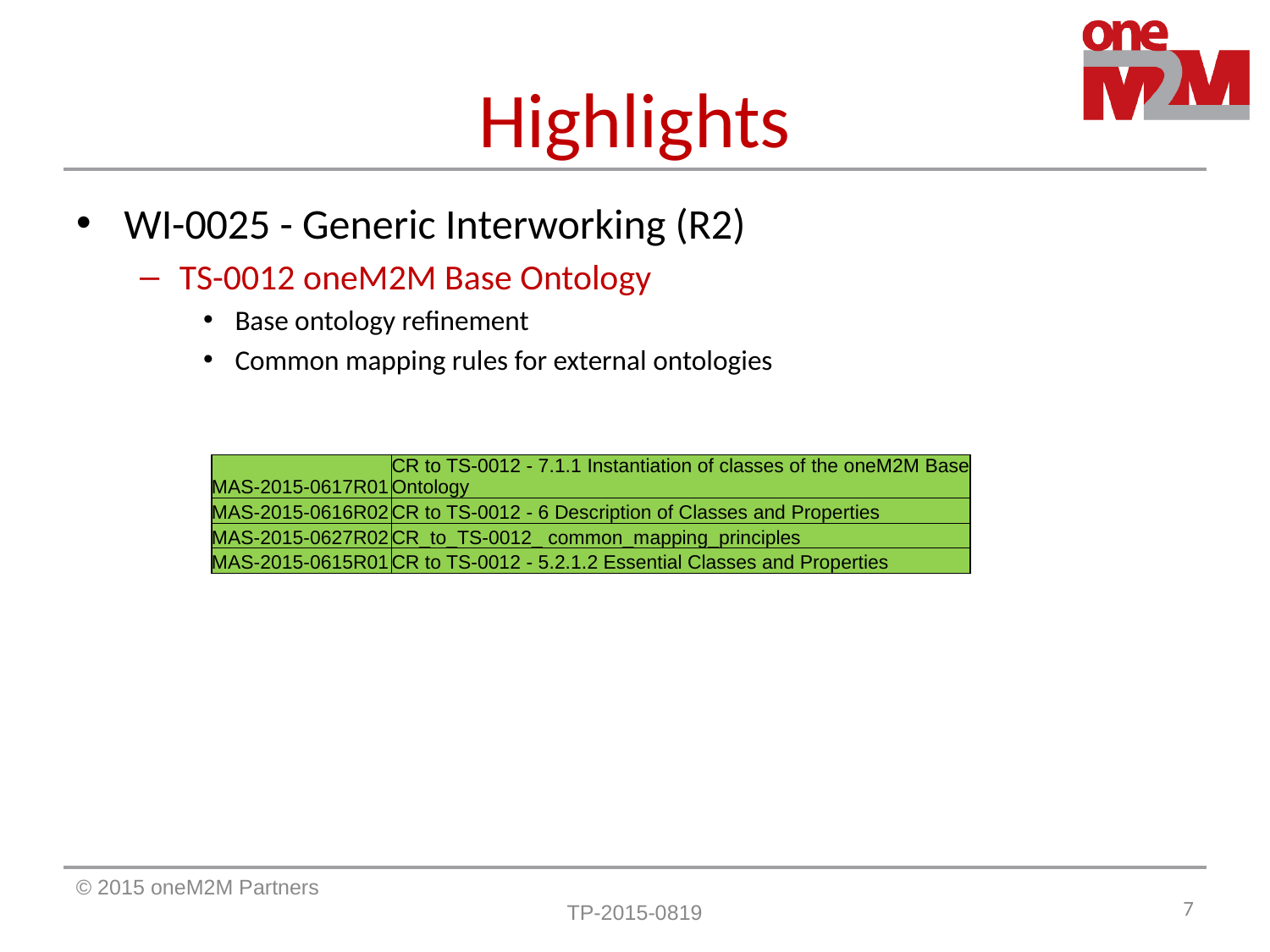

# Highlights
WI-0025 - Generic Interworking (R2)
TS-0012 oneM2M Base Ontology
Base ontology refinement
Common mapping rules for external ontologies

| MAS-2015-0617R01 | CR to TS-0012 - 7.1.1 Instantiation of classes of the oneM2M Base Ontology |
| --- | --- |
| MAS-2015-0616R02 | CR to TS-0012 - 6 Description of Classes and Properties |
| MAS-2015-0627R02 | CR\_to\_TS-0012\_ common\_mapping\_principles |
| MAS-2015-0615R01 | CR to TS-0012 - 5.2.1.2 Essential Classes and Properties |
7